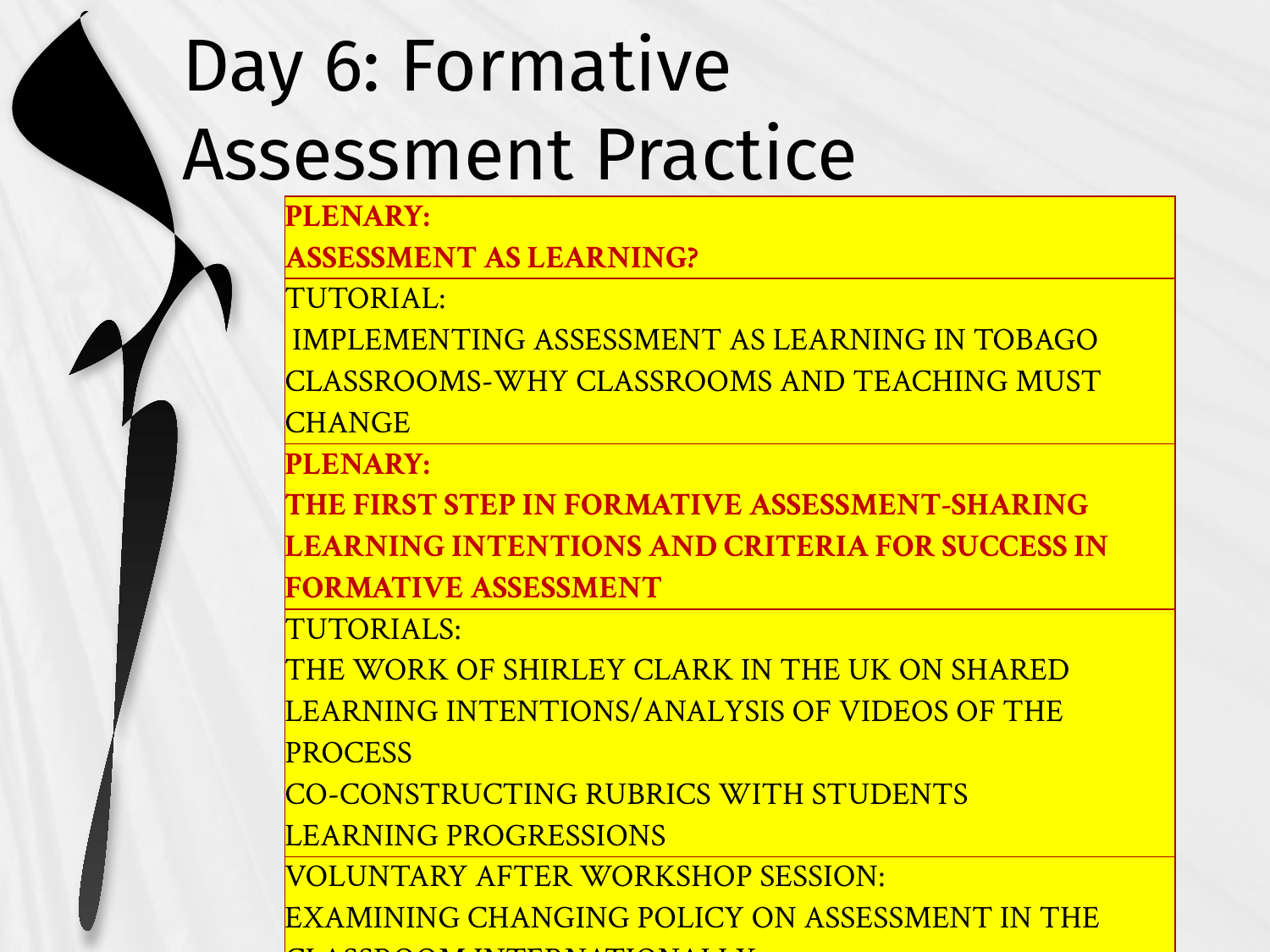

# Day 6: Formative Assessment Practice
| PLENARY: ASSESSMENT AS LEARNING? |
| --- |
| TUTORIAL: IMPLEMENTING ASSESSMENT AS LEARNING IN TOBAGO CLASSROOMS-WHY CLASSROOMS AND TEACHING MUST CHANGE |
| PLENARY: THE FIRST STEP IN FORMATIVE ASSESSMENT-SHARING LEARNING INTENTIONS AND CRITERIA FOR SUCCESS IN FORMATIVE ASSESSMENT |
| TUTORIALS: THE WORK OF SHIRLEY CLARK IN THE UK ON SHARED LEARNING INTENTIONS/ANALYSIS OF VIDEOS OF THE PROCESS CO-CONSTRUCTING RUBRICS WITH STUDENTS LEARNING PROGRESSIONS |
| VOLUNTARY AFTER WORKSHOP SESSION: EXAMINING CHANGING POLICY ON ASSESSMENT IN THE CLASSROOM INTERNATIONALLY |